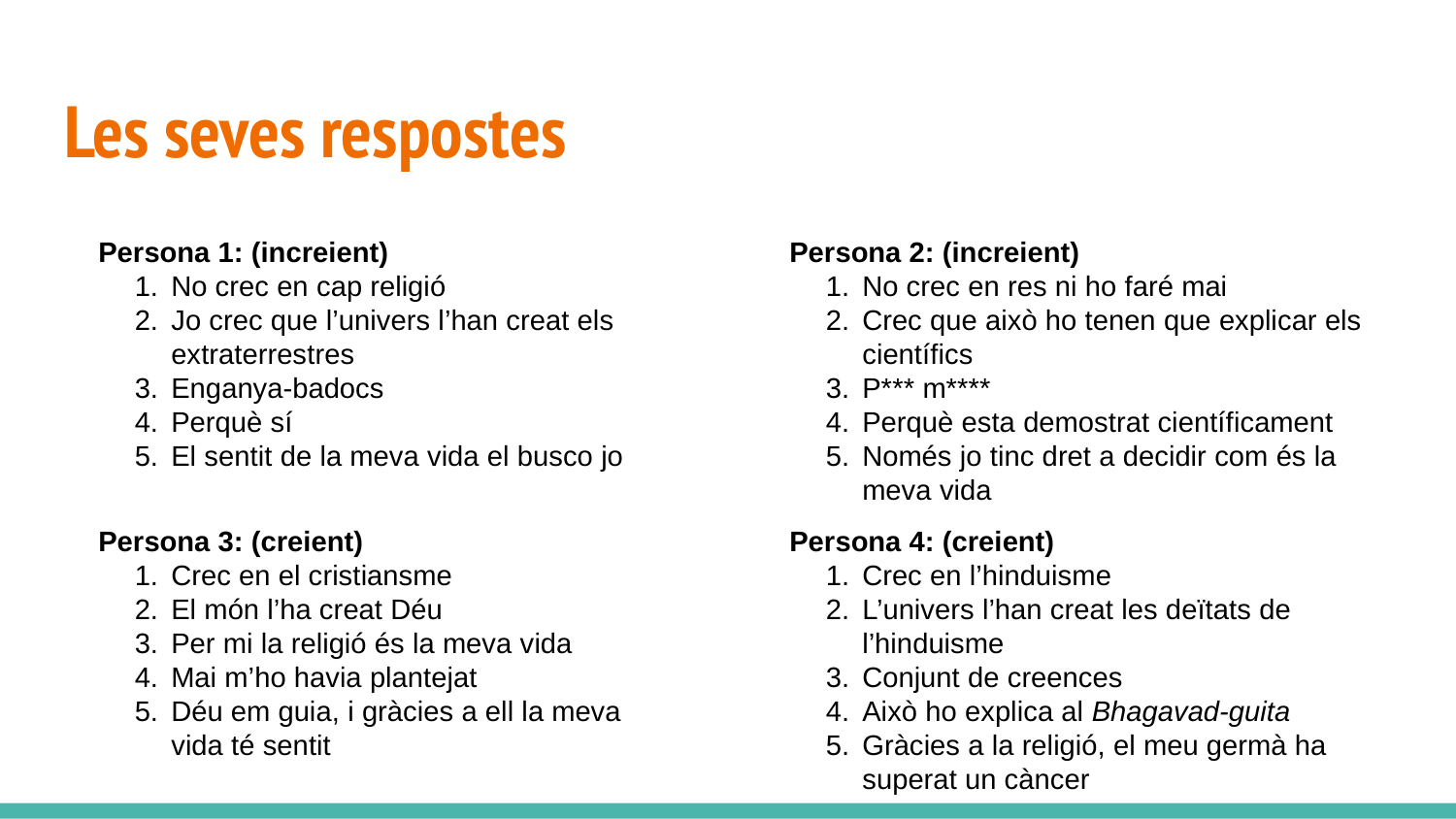

# Les seves respostes
Persona 1: (increient)
No crec en cap religió
Jo crec que l’univers l’han creat els extraterrestres
Enganya-badocs
Perquè sí
El sentit de la meva vida el busco jo
Persona 2: (increient)
No crec en res ni ho faré mai
Crec que això ho tenen que explicar els científics
P*** m****
Perquè esta demostrat científicament
Només jo tinc dret a decidir com és la meva vida
Persona 3: (creient)
Crec en el cristiansme
El món l’ha creat Déu
Per mi la religió és la meva vida
Mai m’ho havia plantejat
Déu em guia, i gràcies a ell la meva vida té sentit
Persona 4: (creient)
Crec en l’hinduisme
L’univers l’han creat les deïtats de l’hinduisme
Conjunt de creences
Això ho explica al Bhagavad-guita
Gràcies a la religió, el meu germà ha superat un càncer